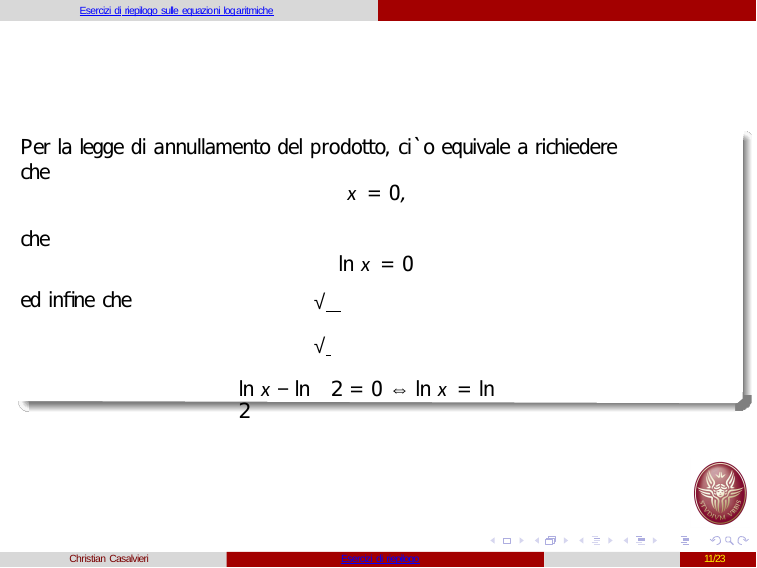

Esercizi di riepilogo sulle equazioni logaritmiche

Per la legge di annullamento del prodotto, ci`o equivale a richiedere che

x  = 0,

che
ln x  = 0
ed infine che
√   	√
ln x − ln   2 = 0 ⇔ ln x  = ln   2

Christian Casalvieri
Esercizi di riepilogo
11/23